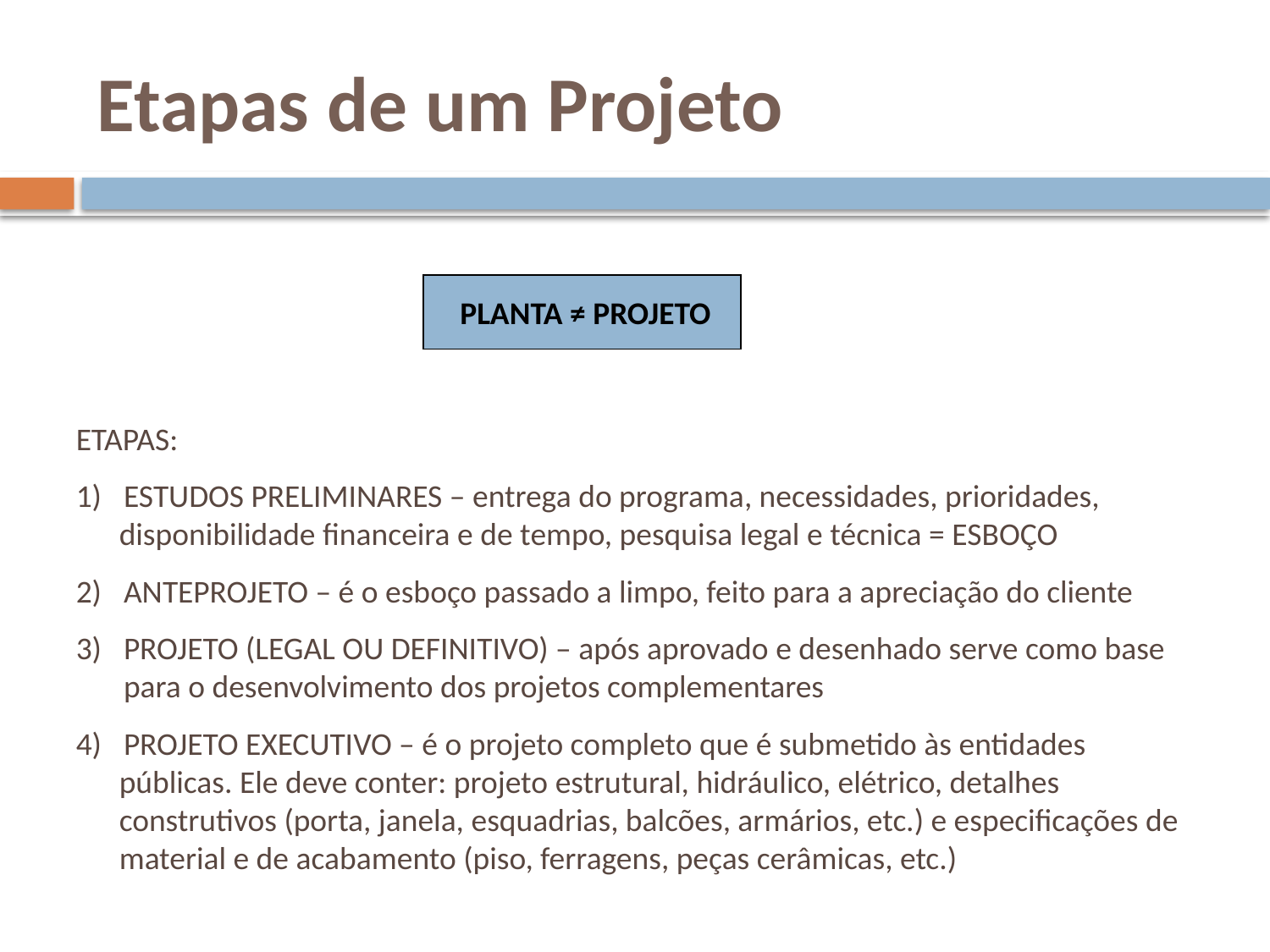

# Etapas de um Projeto

PLANTA ≠ PROJETO
ETAPAS:

ESTUDOS PRELIMINARES – entrega do programa, necessidades, prioridades,
      disponibilidade financeira e de tempo, pesquisa legal e técnica = ESBOÇO

ANTEPROJETO – é o esboço passado a limpo, feito para a apreciação do cliente

PROJETO (LEGAL OU DEFINITIVO) – após aprovado e desenhado serve como base para o desenvolvimento dos projetos complementares

PROJETO EXECUTIVO – é o projeto completo que é submetido às entidades
      públicas. Ele deve conter: projeto estrutural, hidráulico, elétrico, detalhes
      construtivos (porta, janela, esquadrias, balcões, armários, etc.) e especificações de
      material e de acabamento (piso, ferragens, peças cerâmicas, etc.)